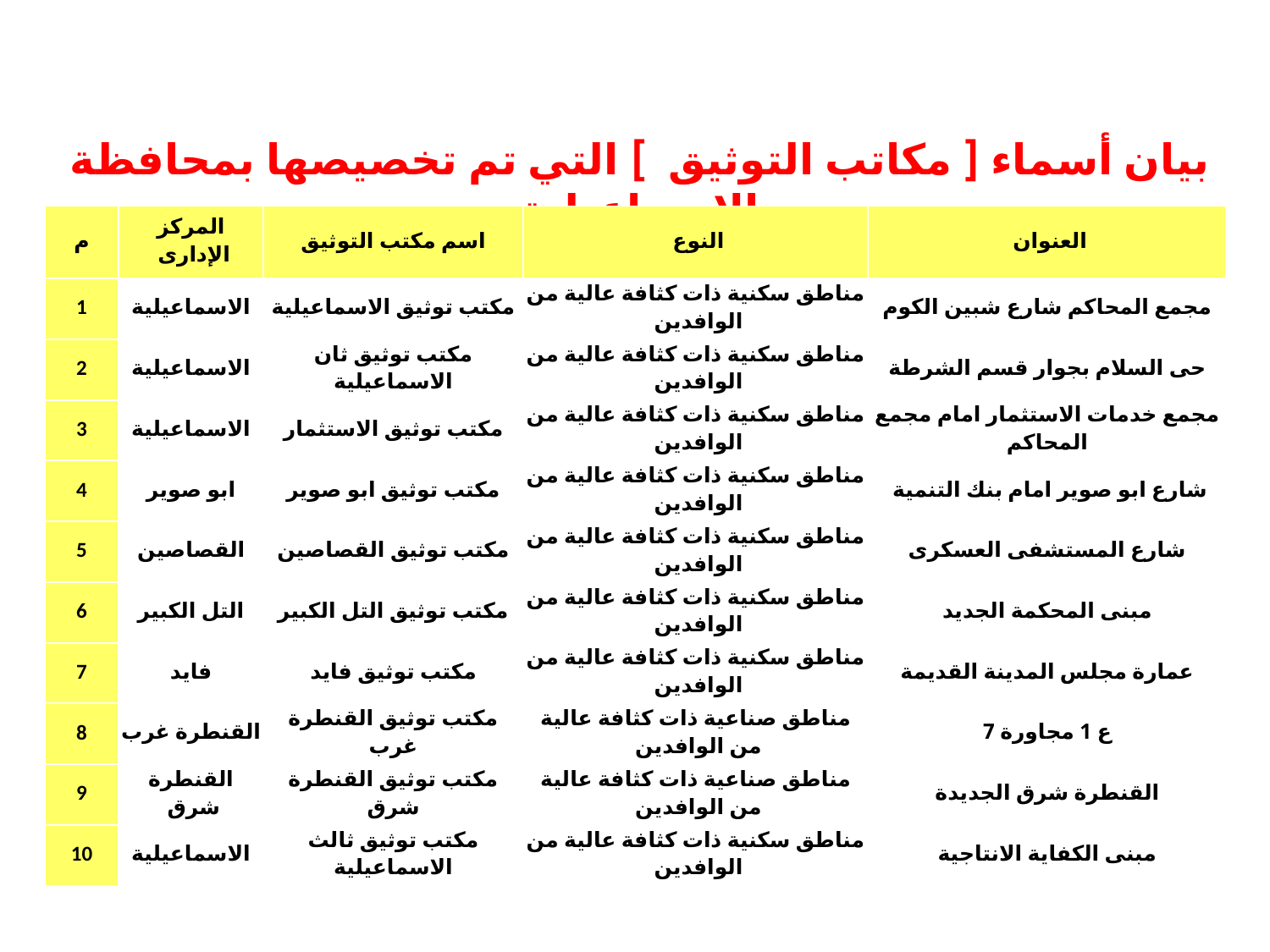

بيان أسماء [ مكاتب التوثيق  ] التي تم تخصيصها بمحافظة الإسماعيلية
| م | المركز الإدارى | اسم مكتب التوثيق | النوع | العنوان |
| --- | --- | --- | --- | --- |
| 1 | الاسماعيلية | مكتب توثيق الاسماعيلية | مناطق سكنية ذات كثافة عالية من الوافدين | مجمع المحاكم شارع شبين الكوم |
| 2 | الاسماعيلية | مكتب توثيق ثان الاسماعيلية | مناطق سكنية ذات كثافة عالية من الوافدين | حى السلام بجوار قسم الشرطة |
| 3 | الاسماعيلية | مكتب توثيق الاستثمار | مناطق سكنية ذات كثافة عالية من الوافدين | مجمع خدمات الاستثمار امام مجمع المحاكم |
| 4 | ابو صوير | مكتب توثيق ابو صوير | مناطق سكنية ذات كثافة عالية من الوافدين | شارع ابو صوير امام بنك التنمية |
| 5 | القصاصين | مكتب توثيق القصاصين | مناطق سكنية ذات كثافة عالية من الوافدين | شارع المستشفى العسكرى |
| 6 | التل الكبير | مكتب توثيق التل الكبير | مناطق سكنية ذات كثافة عالية من الوافدين | مبنى المحكمة الجديد |
| 7 | فايد | مكتب توثيق فايد | مناطق سكنية ذات كثافة عالية من الوافدين | عمارة مجلس المدينة القديمة |
| 8 | القنطرة غرب | مكتب توثيق القنطرة غرب | مناطق صناعية ذات كثافة عالية من الوافدين | ع 1 مجاورة 7 |
| 9 | القنطرة شرق | مكتب توثيق القنطرة شرق | مناطق صناعية ذات كثافة عالية من الوافدين | القنطرة شرق الجديدة |
| 10 | الاسماعيلية | مكتب توثيق ثالث الاسماعيلية | مناطق سكنية ذات كثافة عالية من الوافدين | مبنى الكفاية الانتاجية |